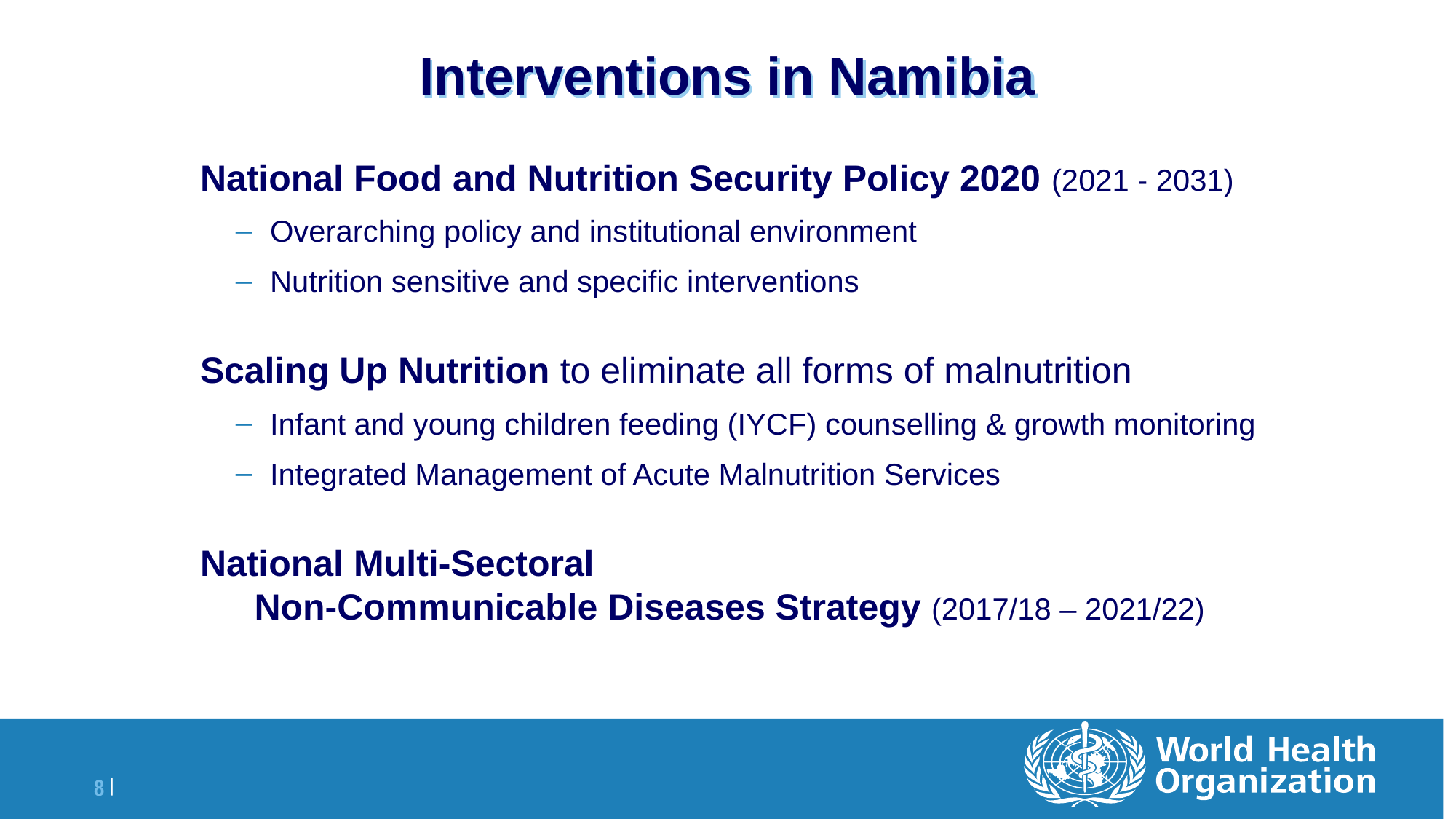

# Interventions in Namibia
National Food and Nutrition Security Policy 2020 (2021 - 2031)
Overarching policy and institutional environment
Nutrition sensitive and specific interventions
Scaling Up Nutrition to eliminate all forms of malnutrition
Infant and young children feeding (IYCF) counselling & growth monitoring
Integrated Management of Acute Malnutrition Services
National Multi-Sectoral 						    Non-Communicable Diseases Strategy (2017/18 – 2021/22)